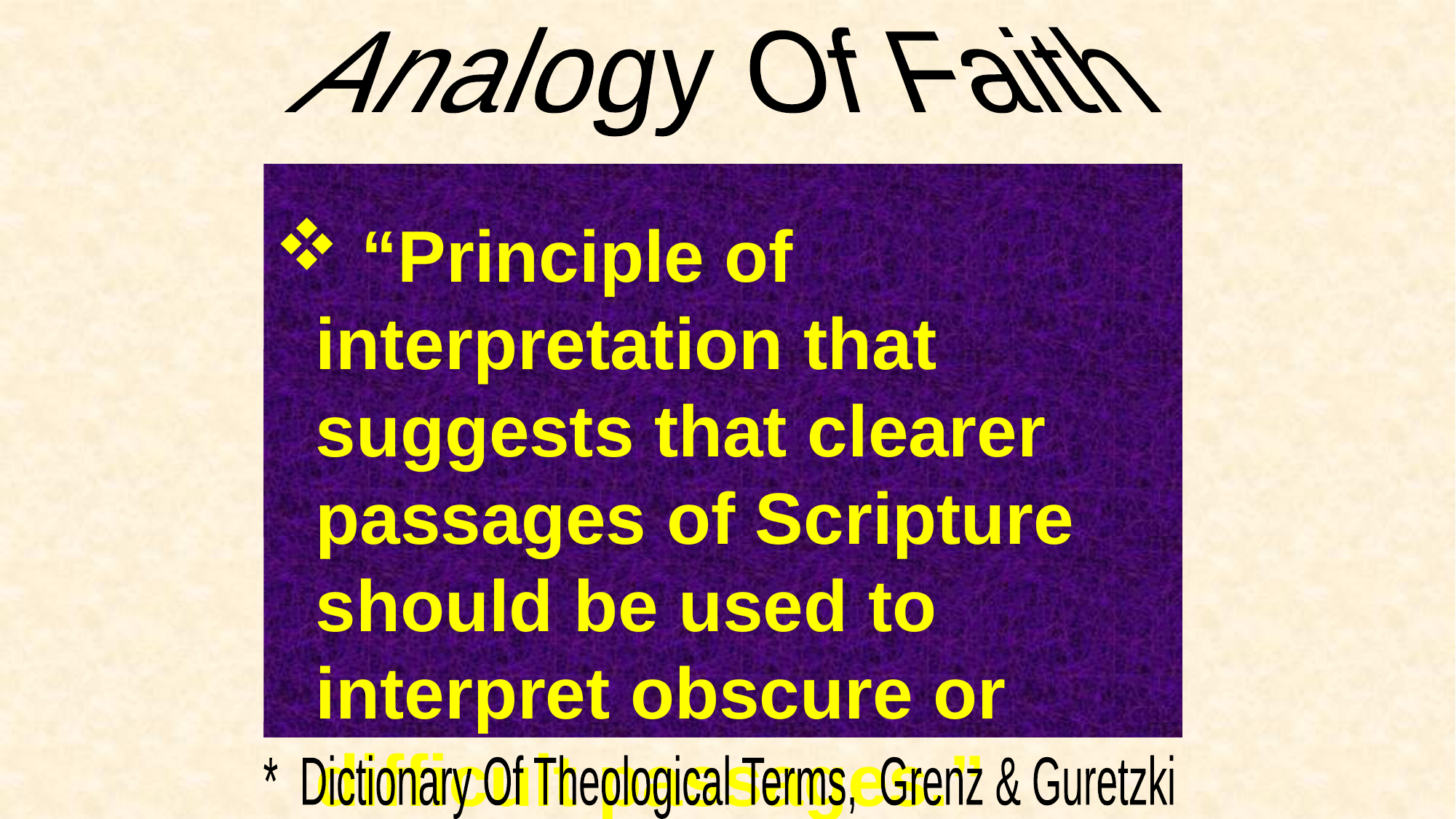

Analogy Of Faith

 “Principle of interpretation that suggests that clearer passages of Scripture should be used to interpret obscure or difficult passages.”
*  Dictionary Of Theological Terms,  Grenz & Guretzki